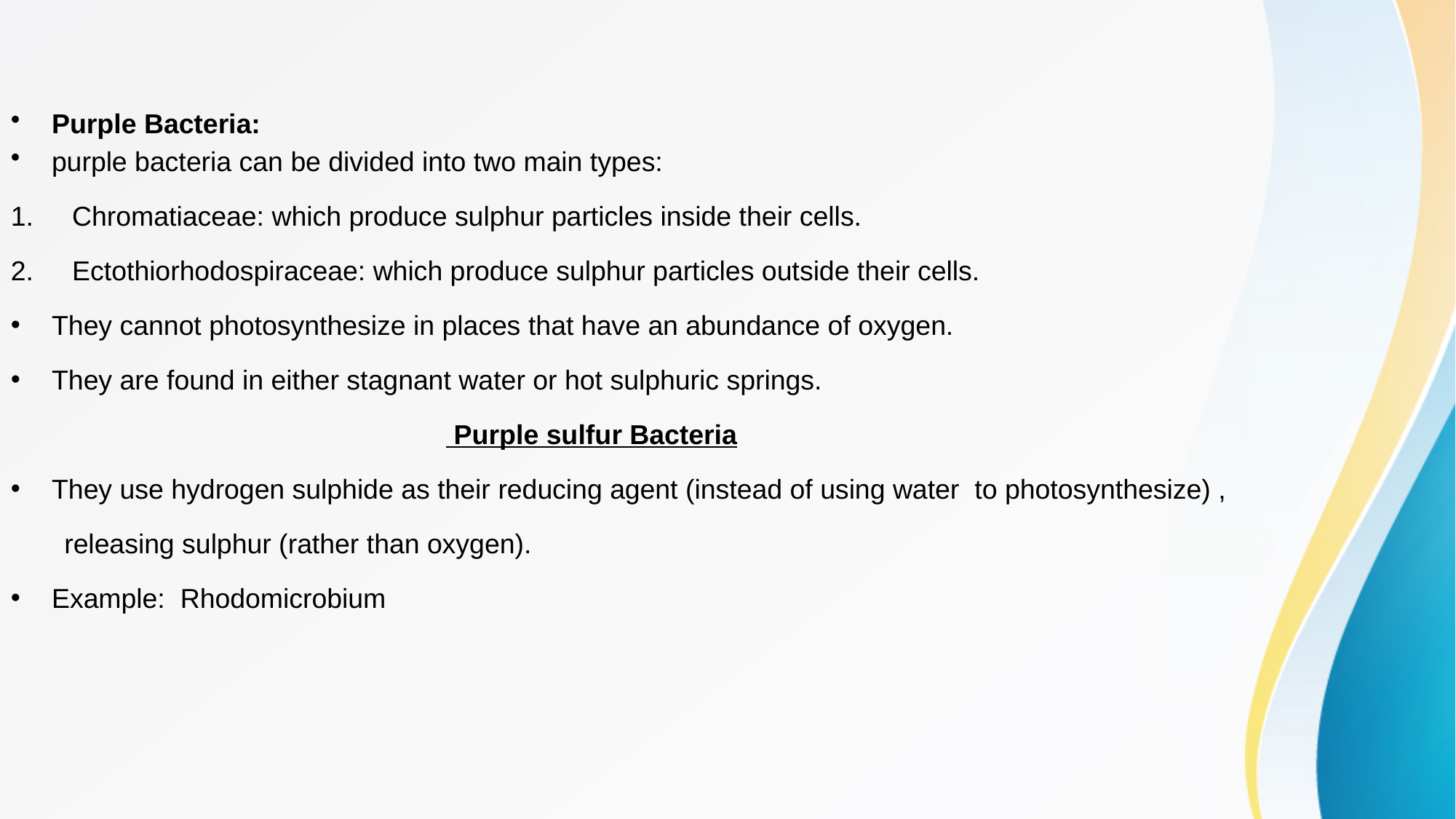

Purple Bacteria:
purple bacteria can be divided into two main types:
Chromatiaceae: which produce sulphur particles inside their cells.
Ectothiorhodospiraceae: which produce sulphur particles outside their cells.
They cannot photosynthesize in places that have an abundance of oxygen.
They are found in either stagnant water or hot sulphuric springs.
                                                          Purple sulfur Bacteria
They use hydrogen sulphide as their reducing agent (instead of using water  to photosynthesize) ,
       releasing sulphur (rather than oxygen).
Example:  Rhodomicrobium